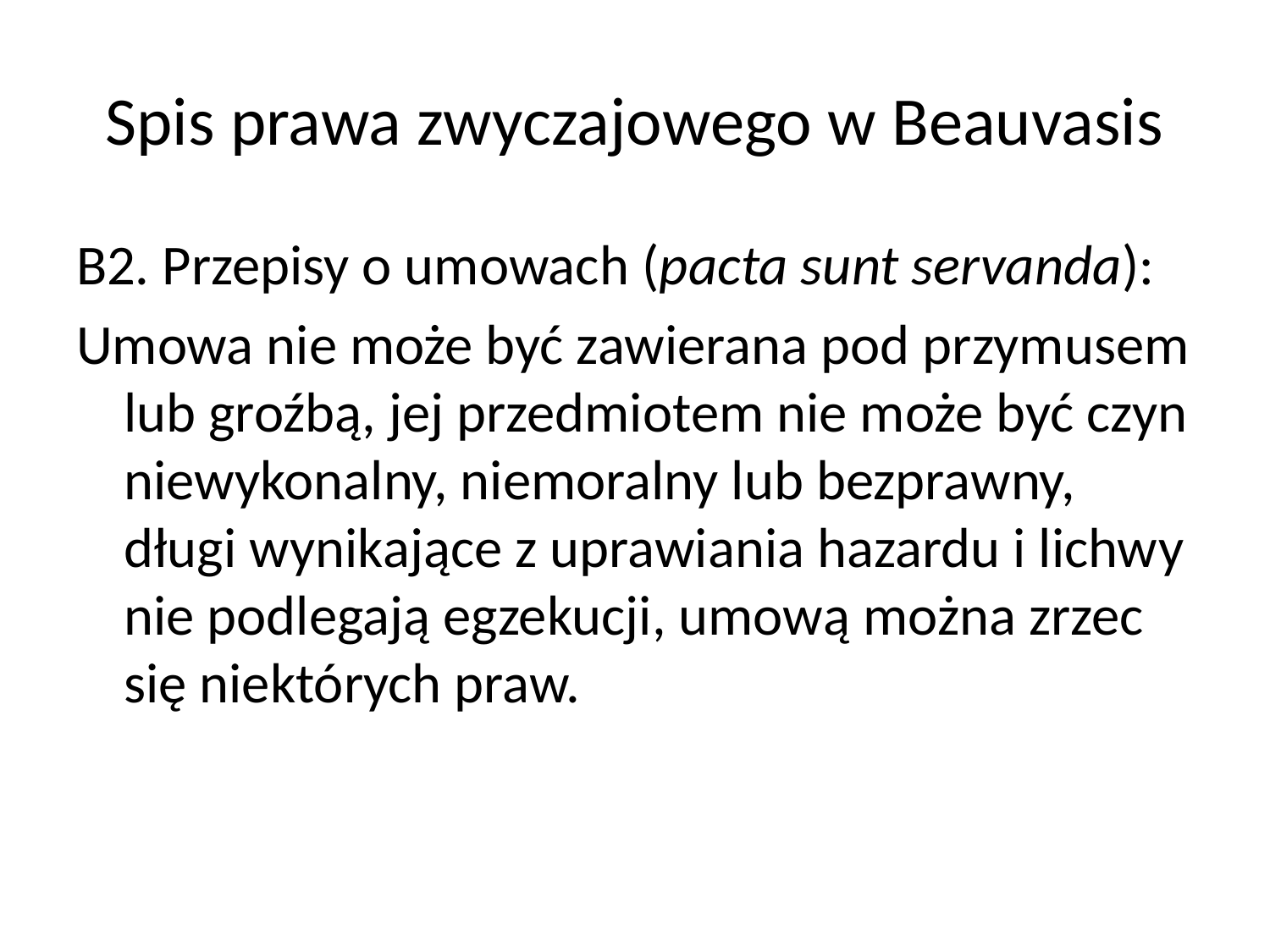

# Spis prawa zwyczajowego w Beauvasis
B2. Przepisy o umowach (pacta sunt servanda):
Umowa nie może być zawierana pod przymusem lub groźbą, jej przedmiotem nie może być czyn niewykonalny, niemoralny lub bezprawny, długi wynikające z uprawiania hazardu i lichwy nie podlegają egzekucji, umową można zrzec się niektórych praw.